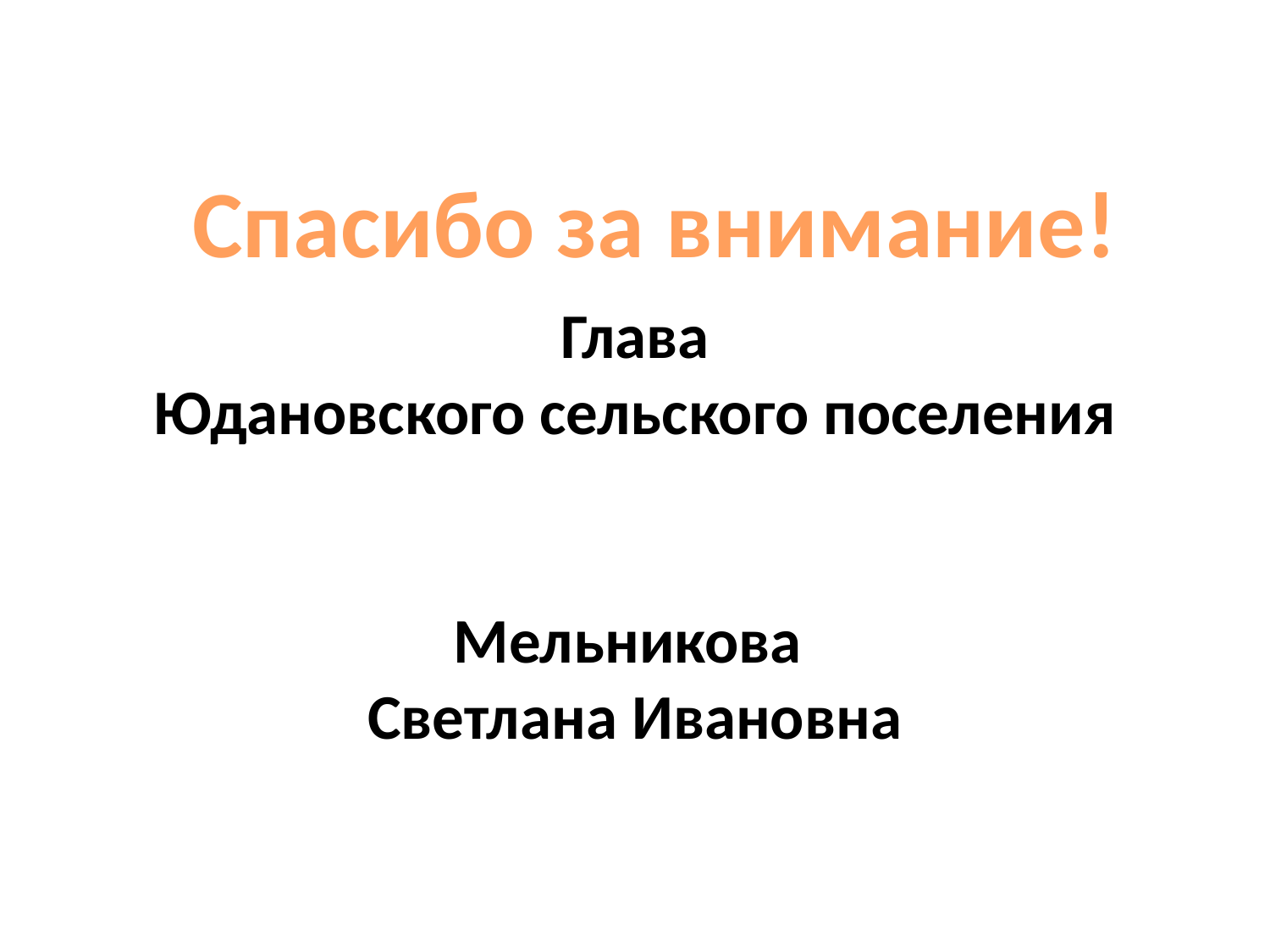

Спасибо за внимание!
Глава
Юдановского сельского поселения

Мельникова
Светлана Ивановна